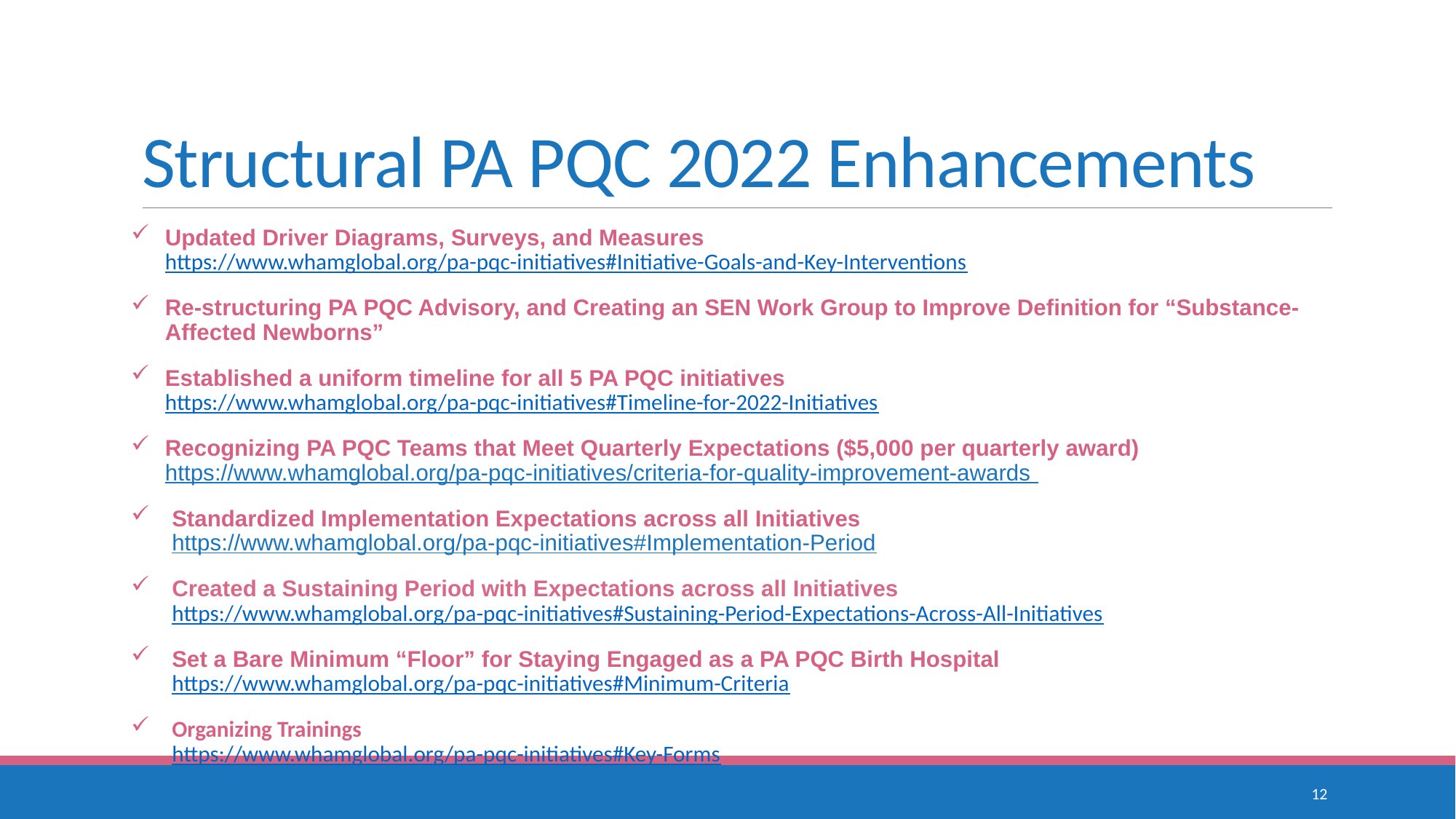

# Structural PA PQC 2022 Enhancements
Updated Driver Diagrams, Surveys, and Measures
https://www.whamglobal.org/pa-pqc-initiatives#Initiative-Goals-and-Key-Interventions
Re-structuring PA PQC Advisory, and Creating an SEN Work Group to Improve Definition for “Substance-Affected Newborns”
Established a uniform timeline for all 5 PA PQC initiatives
https://www.whamglobal.org/pa-pqc-initiatives#Timeline-for-2022-Initiatives
Recognizing PA PQC Teams that Meet Quarterly Expectations ($5,000 per quarterly award)
https://www.whamglobal.org/pa-pqc-initiatives/criteria-for-quality-improvement-awards
Standardized Implementation Expectations across all Initiatives
https://www.whamglobal.org/pa-pqc-initiatives#Implementation-Period
Created a Sustaining Period with Expectations across all Initiatives
https://www.whamglobal.org/pa-pqc-initiatives#Sustaining-Period-Expectations-Across-All-Initiatives
Set a Bare Minimum “Floor” for Staying Engaged as a PA PQC Birth Hospital
https://www.whamglobal.org/pa-pqc-initiatives#Minimum-Criteria
Organizing Trainings
https://www.whamglobal.org/pa-pqc-initiatives#Key-Forms
12